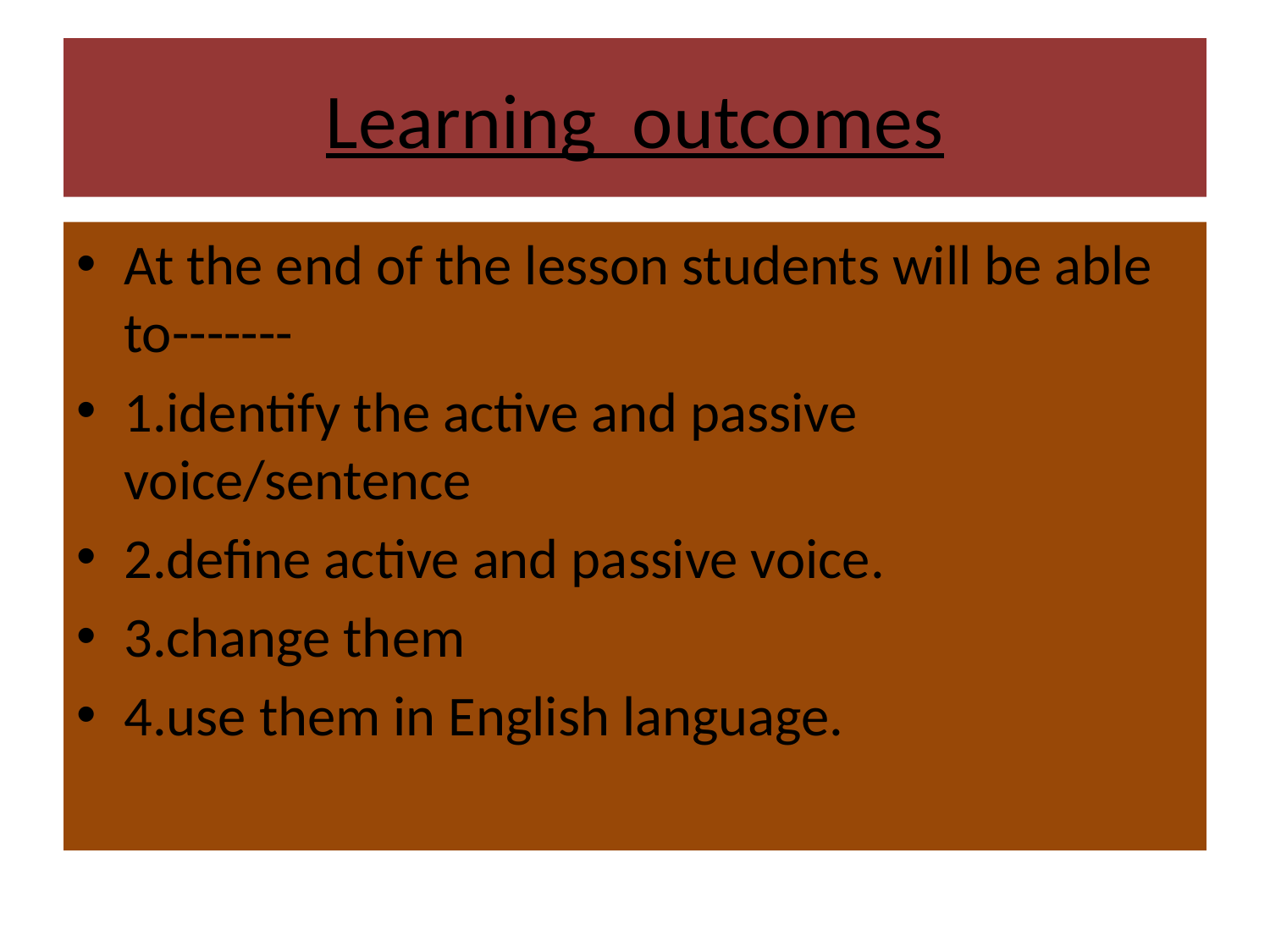

# Learning  outcomes
At the end of the lesson students will be able to-------
1.identify the active and passive voice/sentence
2.define active and passive voice.
3.change them
4.use them in English language.